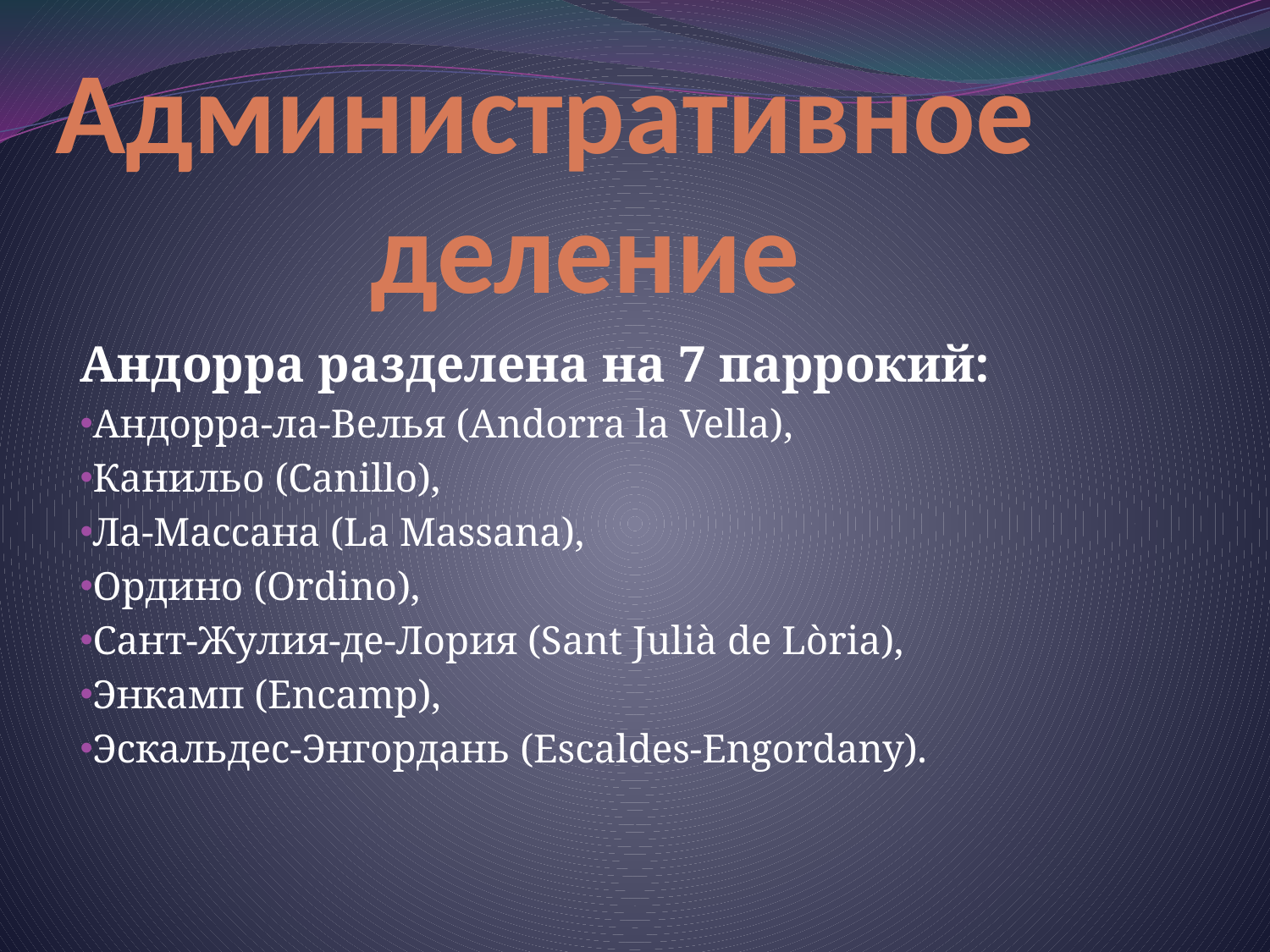

# Административное                  деление
Андорра разделена на 7 паррокий:
Андорра-ла-Велья (Andorra la Vella),
Канильо (Canillo),
Ла-Массана (La Massana),
Ордино (Ordino),
Сант-Жулия-де-Лория (Sant Julià de Lòria),
Энкамп (Encamp),
Эскальдес-Энгордань (Escaldes-Engordany).